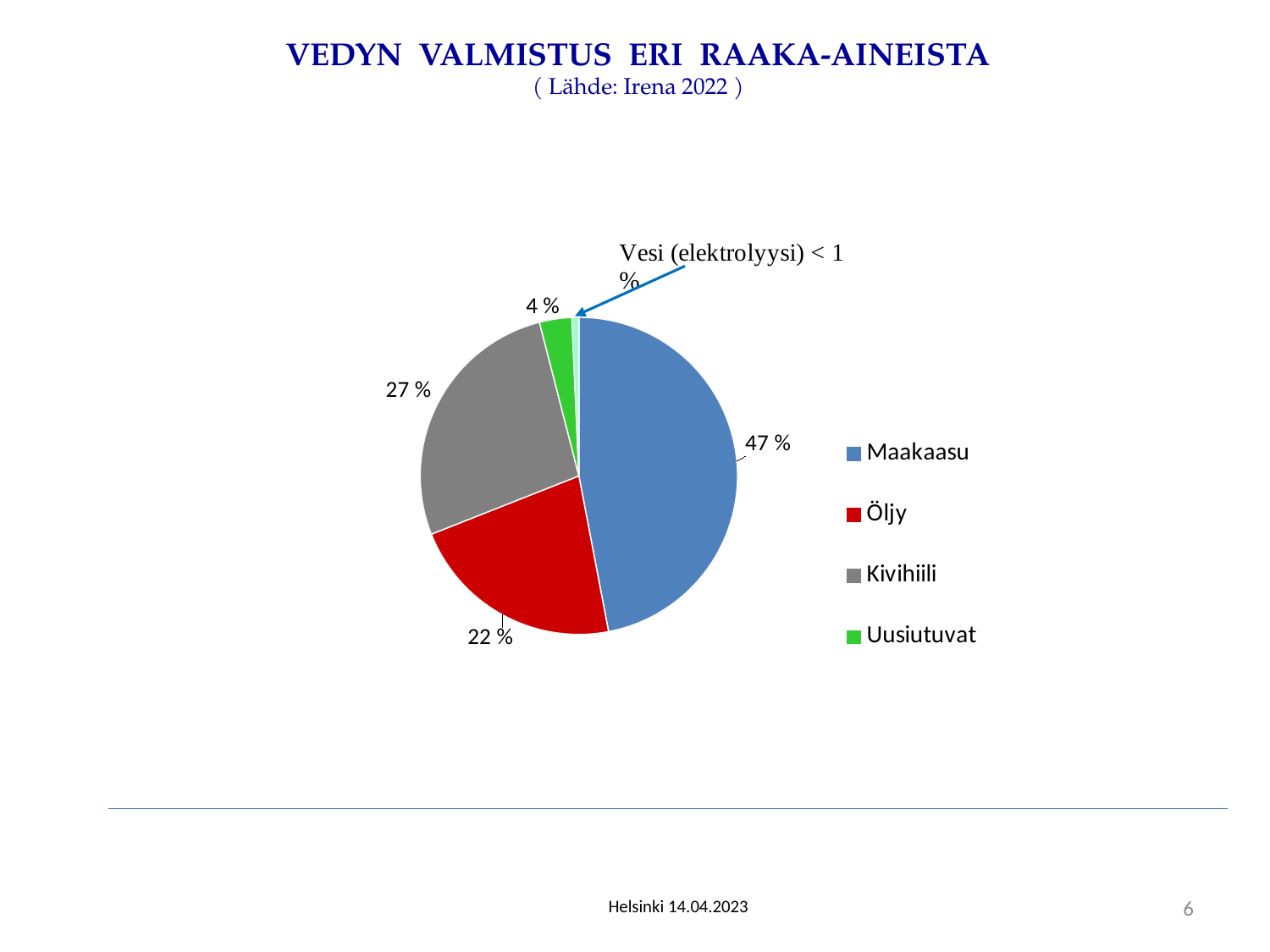

VEDYN  VALMISTUS  ERI  RAAKA-AINEISTA
( Lähde: Irena 2022 )

### Chart

| Category | Sarake1 |
|---|---|
| Maakaasu  | 47.0 |
| Öljy  | 22.0 |
| Kivihiili  | 27.0 |
| Uusiutuvat | 3.3 |
| Elektrolyysi | 0.7 |
6
Helsinki 14.04.2023